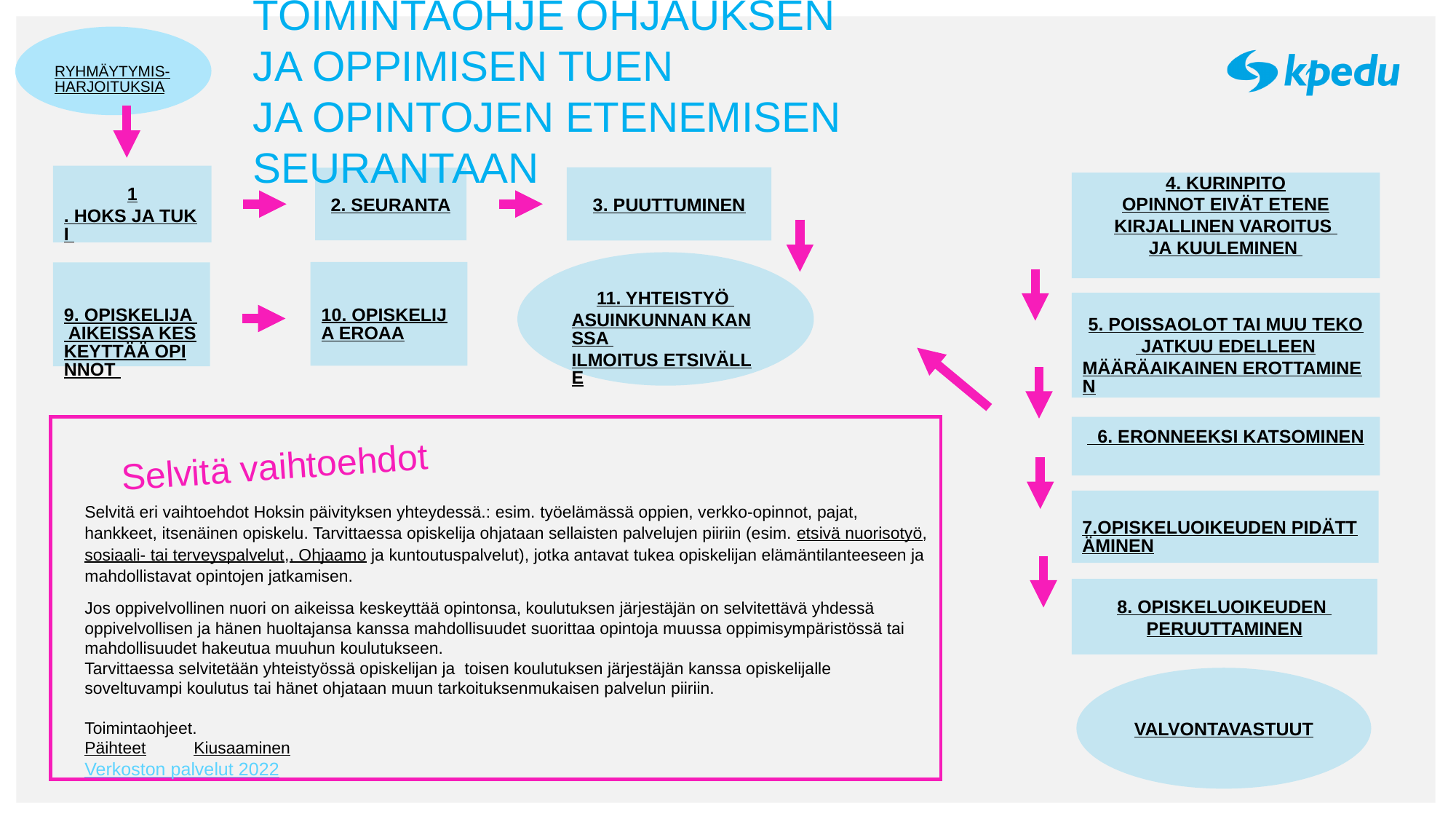

RYHMÄYTYMIS-HARJOITUKSIA
TOIMINTAOHJE OHJAUKSEN JA OPPIMISEN TUEN
JA OPINTOJEN ETENEMISEN SEURANTAAN

1. HOKS JA TUKI
3. PUUTTUMINEN
2. SEURANTA
4. KURINPITO
OPINNOT EIVÄT ETENE
KIRJALLINEN VAROITUS
JA KUULEMINEN

11. YHTEISTYÖ
ASUINKUNNAN KANSSA ILMOITUS ETSIVÄLLE
10. OPISKELIJA EROAA
9. OPISKELIJA  AIKEISSA KESKEYTTÄÄ OPINNOT
5. POISSAOLOT TAI MUU TEKO
 JATKUU EDELLEEN
MÄÄRÄAIKAINEN EROTTAMINEN

6. ERONNEEKSI KATSOMINEN

Selvitä vaihtoehdot

7.OPISKELUOIKEUDEN PIDÄTTÄMINEN
Selvitä eri vaihtoehdot Hoksin päivityksen yhteydessä.: esim. työelämässä oppien, verkko-opinnot, pajat, hankkeet, itsenäinen opiskelu. Tarvittaessa opiskelija ohjataan sellaisten palvelujen piiriin (esim. etsivä nuorisotyö, sosiaali- tai terveyspalvelut,, Ohjaamo ja kuntoutuspalvelut), jotka antavat tukea opiskelijan elämäntilanteeseen ja mahdollistavat opintojen jatkamisen.
Jos oppivelvollinen nuori on aikeissa keskeyttää opintonsa, koulutuksen järjestäjän on selvitettävä yhdessä oppivelvollisen ja hänen huoltajansa kanssa mahdollisuudet suorittaa opintoja muussa oppimisympäristössä tai mahdollisuudet hakeutua muuhun koulutukseen.
Tarvittaessa selvitetään yhteistyössä opiskelijan ja  toisen koulutuksen järjestäjän kanssa opiskelijalle soveltuvampi koulutus tai hänet ohjataan muun tarkoituksenmukaisen palvelun piiriin.

Toimintaohjeet.
Päihteet 	Kiusaaminen
Verkoston palvelut 2022
8. OPISKELUOIKEUDEN
PERUUTTAMINEN

VALVONTAVASTUUT